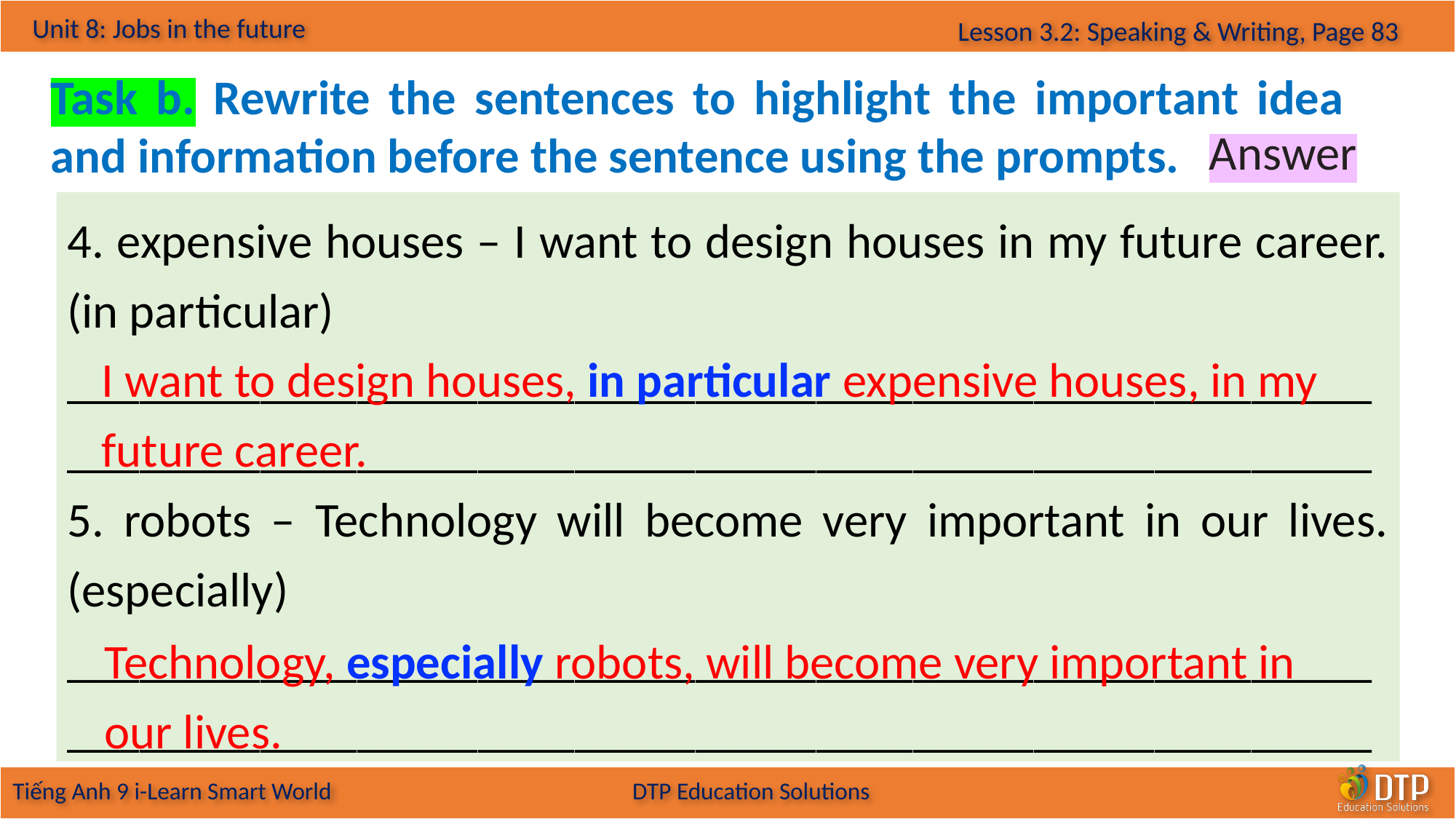

Task b. Rewrite the sentences to highlight the important idea and information before the sentence using the prompts.
Answer
4. expensive houses – I want to design houses in my future career. (in particular)
______________________________________________________
______________________________________________________
5. robots – Technology will become very important in our lives. (especially)
______________________________________________________
______________________________________________________
I want to design houses, in particular expensive houses, in my future career.
Technology, especially robots, will become very important in our lives.